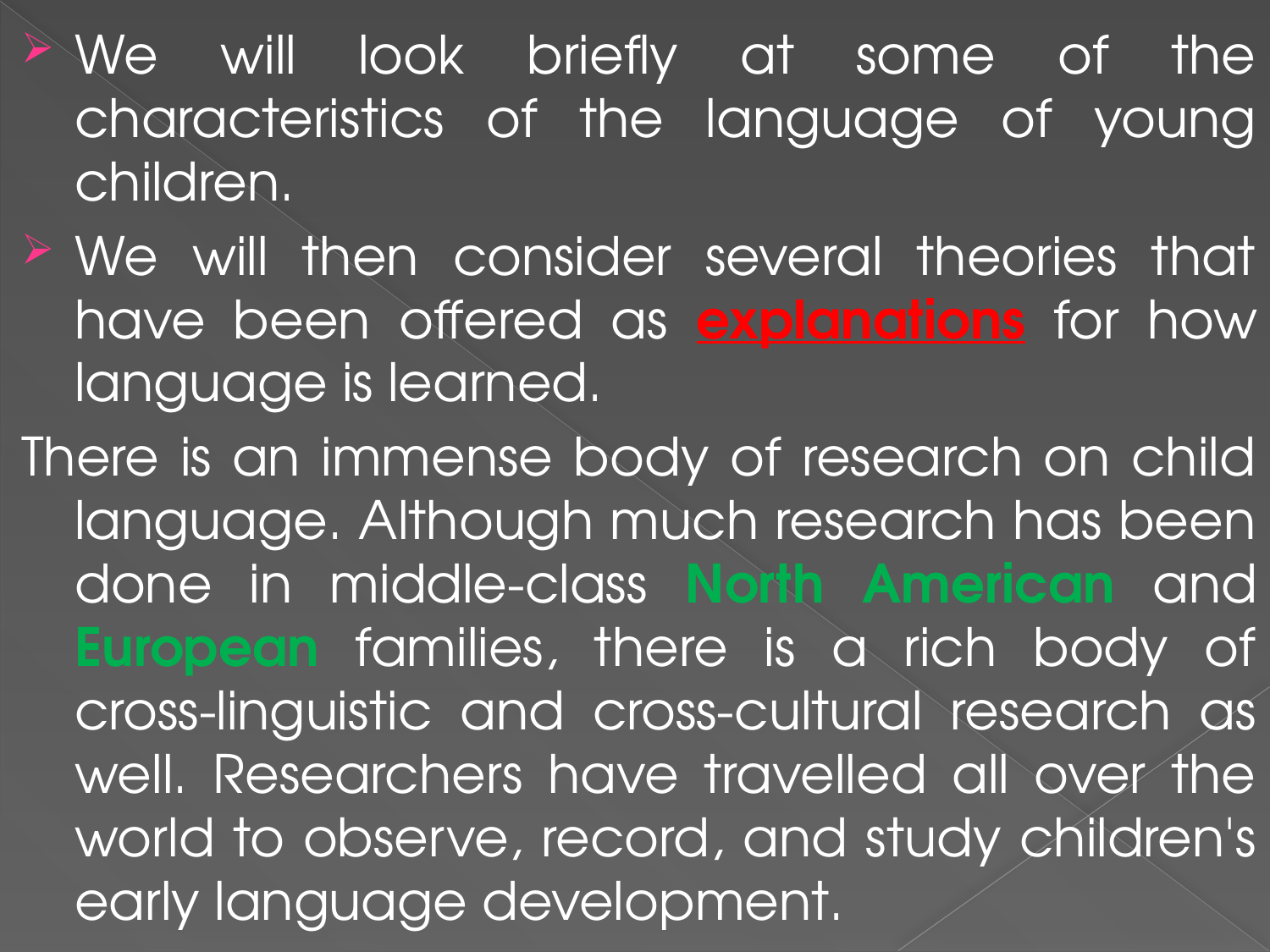

#
We will look briefly at some of the characteristics of the language of young children.
We will then consider several theories that have been offered as explanations for how language is learned.
There is an immense body of research on child language. Although much research has been done in middle-class North American and European families, there is a rich body of cross-linguistic and cross-cultural research as well. Researchers have travelled all over the world to observe, record, and study children's early language development.